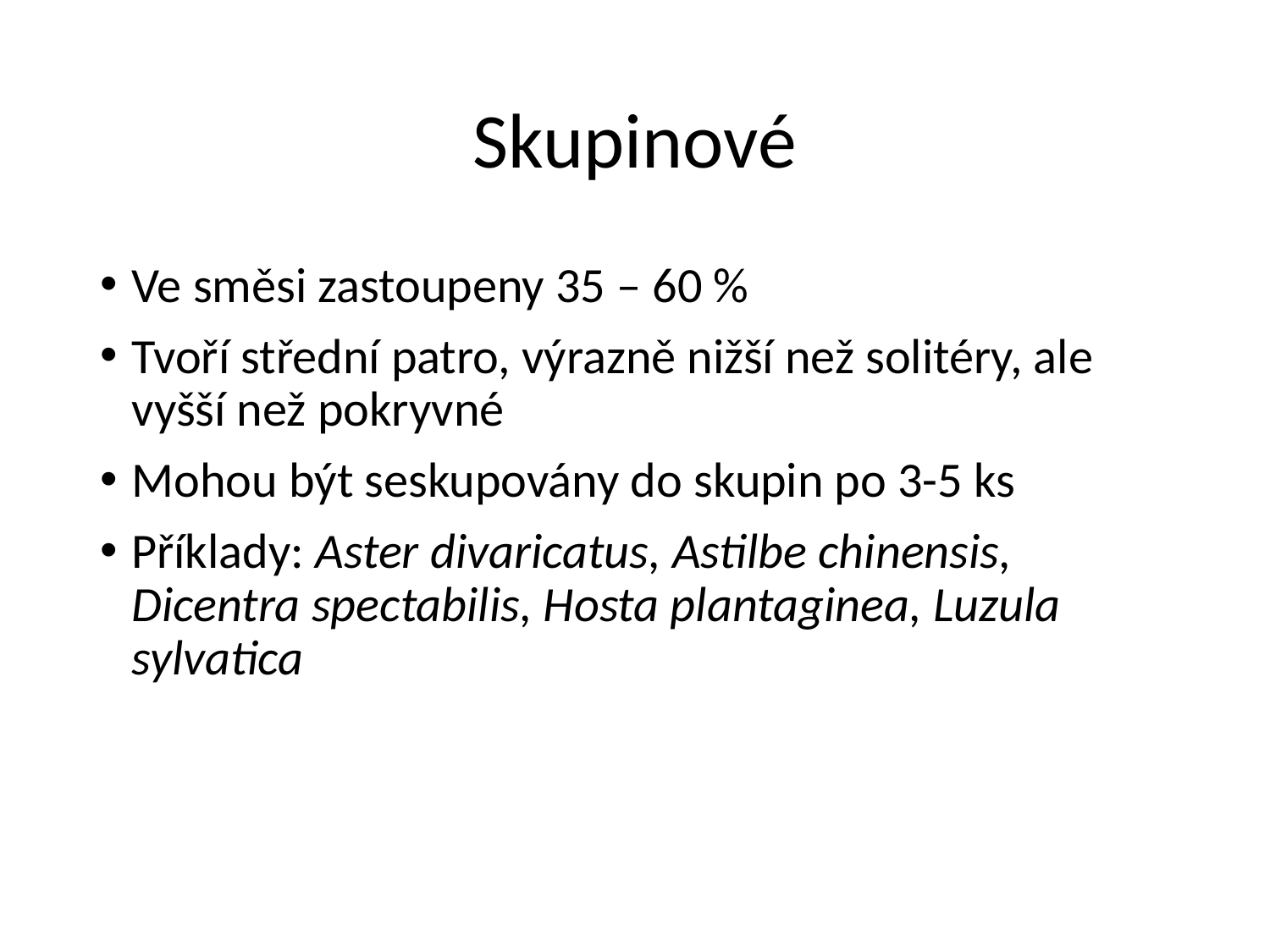

# Skupinové
Ve směsi zastoupeny 35 – 60 %
Tvoří střední patro, výrazně nižší než solitéry, ale vyšší než pokryvné
Mohou být seskupovány do skupin po 3-5 ks
Příklady: Aster divaricatus, Astilbe chinensis, Dicentra spectabilis, Hosta plantaginea, Luzula sylvatica